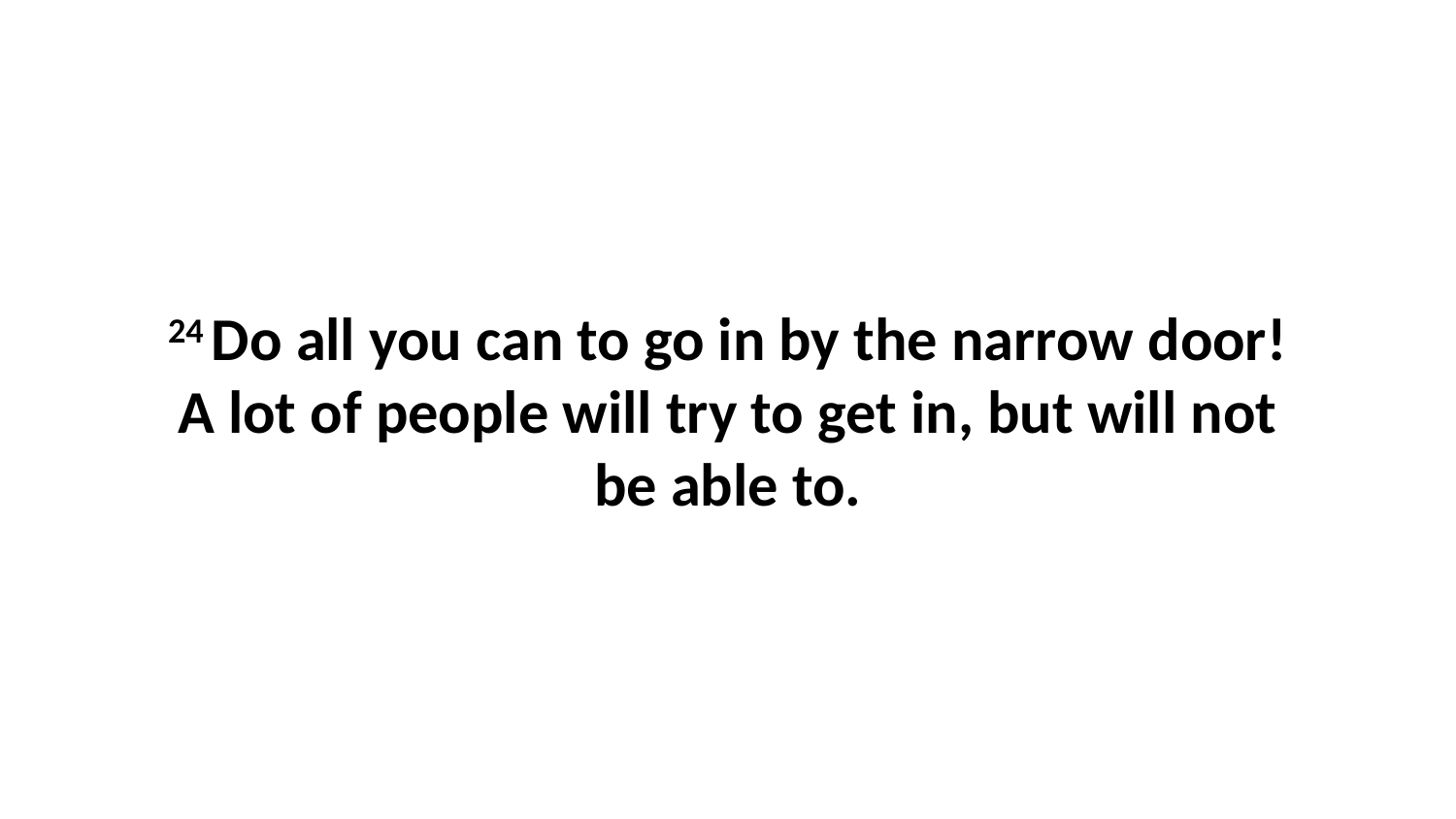

24 Do all you can to go in by the narrow door! A lot of people will try to get in, but will not be able to.